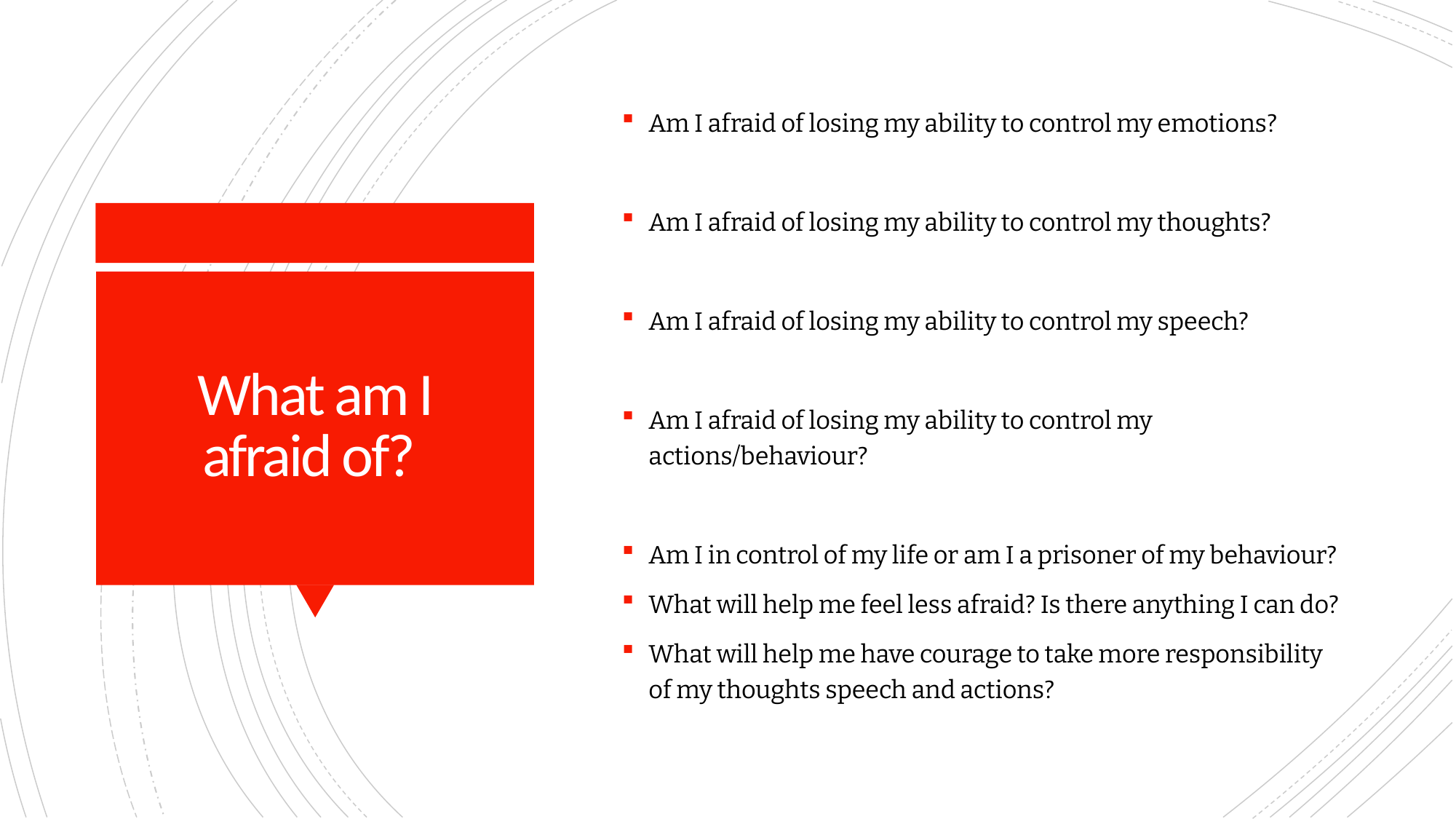

Am I afraid of losing my ability to control my emotions?

Am I afraid of losing my ability to control my thoughts?

Am I afraid of losing my ability to control my speech?

Am I afraid of losing my ability to control my actions/behaviour?

Am I in control of my life or am I a prisoner of my behaviour?
What will help me feel less afraid? Is there anything I can do?
What will help me have courage to take more responsibility of my thoughts speech and actions?

# What am I afraid of?